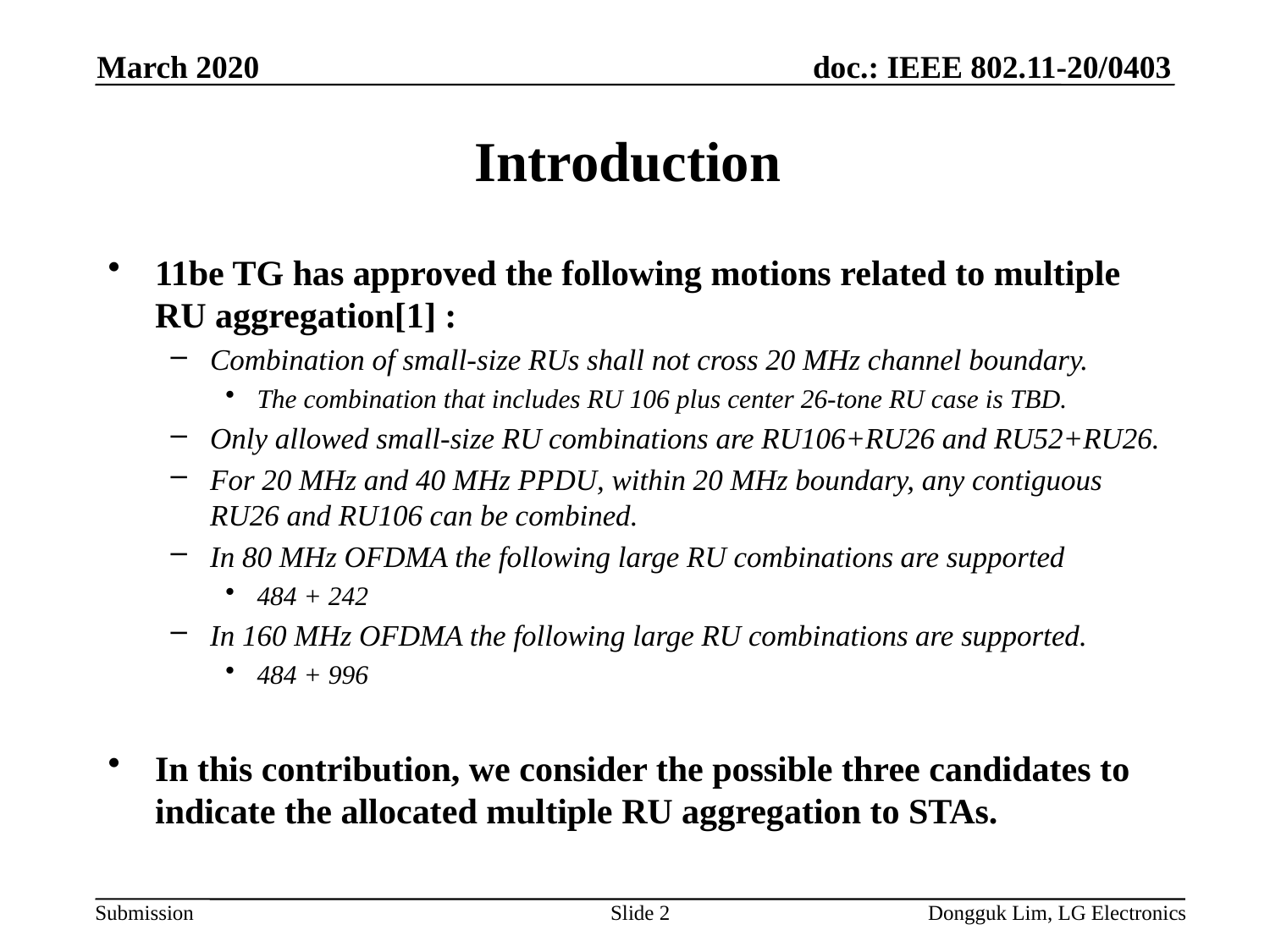

March 2020
# Introduction
11be TG has approved the following motions related to multiple RU aggregation[1] :
Combination of small-size RUs shall not cross 20 MHz channel boundary.
The combination that includes RU 106 plus center 26-tone RU case is TBD.
Only allowed small-size RU combinations are RU106+RU26 and RU52+RU26.
For 20 MHz and 40 MHz PPDU, within 20 MHz boundary, any contiguous RU26 and RU106 can be combined.
In 80 MHz OFDMA the following large RU combinations are supported
484 + 242
In 160 MHz OFDMA the following large RU combinations are supported.
484 + 996

In this contribution, we consider the possible three candidates to indicate the allocated multiple RU aggregation to STAs.

Slide 2
Dongguk Lim, LG Electronics